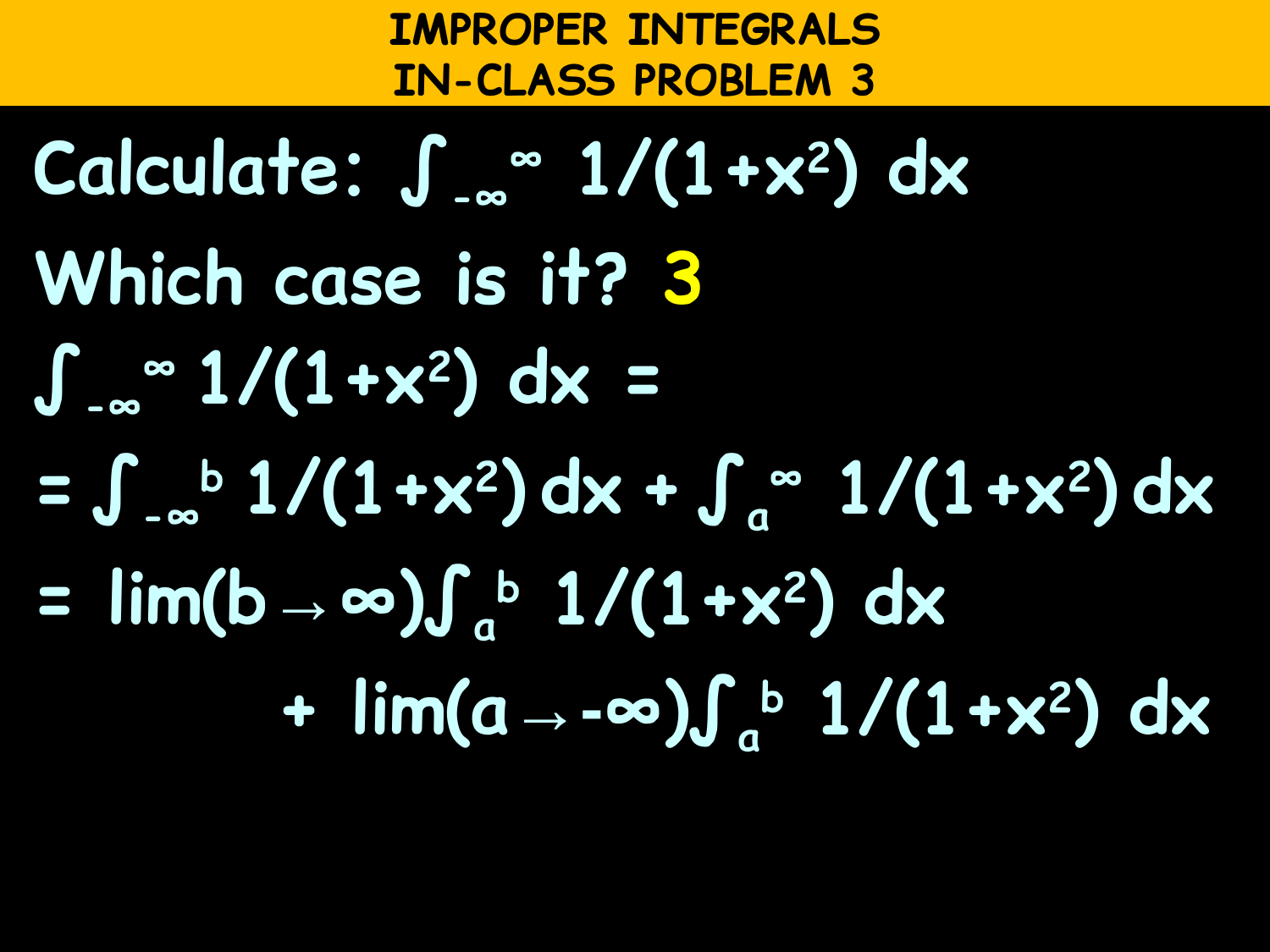

IMPROPER INTEGRALS
IN-CLASS PROBLEM 3
Calculate: ∫-∞∞ 1/(1+x2) dx
Which case is it? 3
∫-∞∞ 1/(1+x2) dx =
= ∫-∞b 1/(1+x2) dx + ∫a∞ 1/(1+x2) dx
= lim(b→∞)∫ab 1/(1+x2) dx
        + lim(a→-∞)∫ab 1/(1+x2) dx